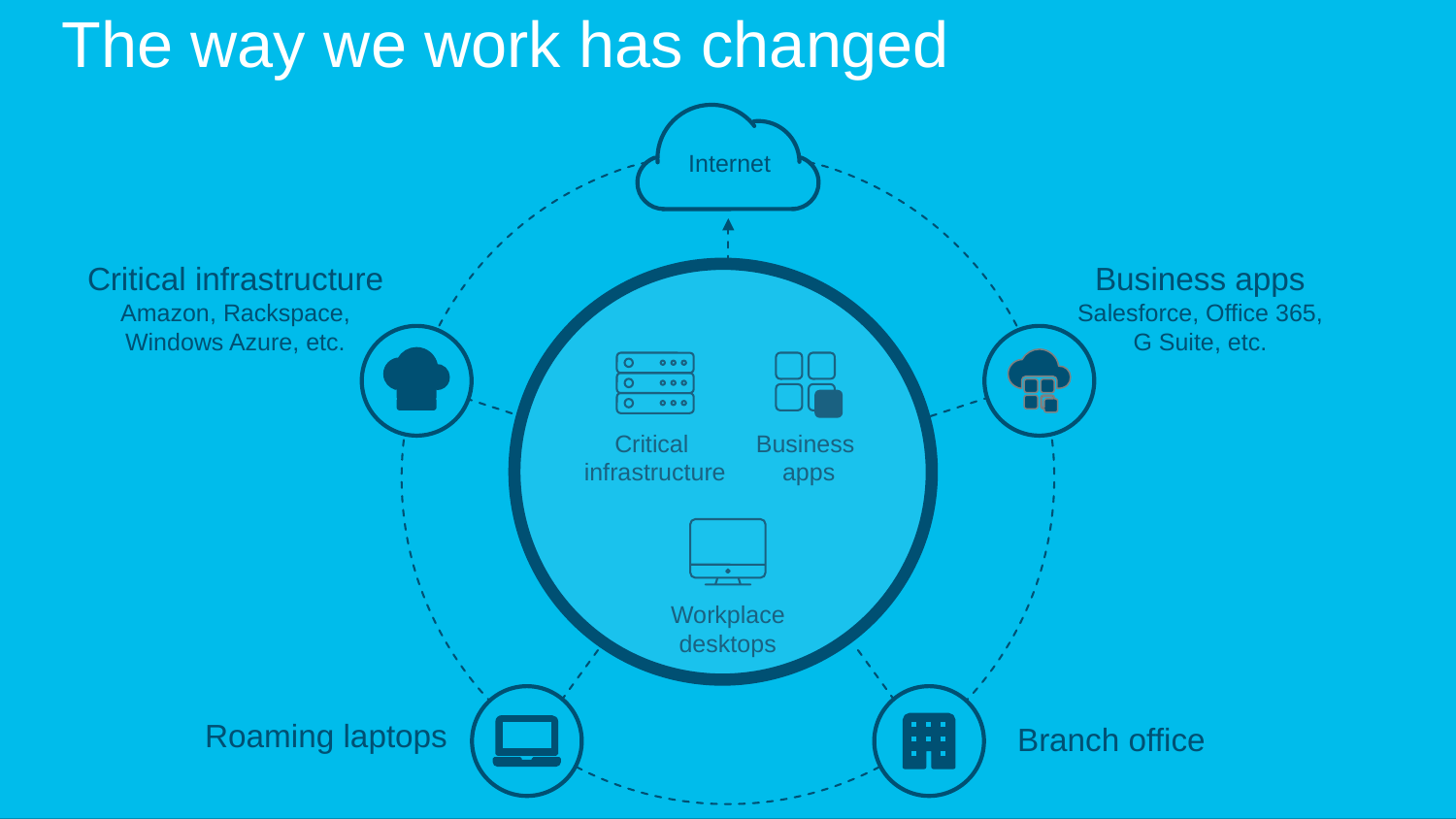

The way we work has changed

Internet

Critical infrastructure
Amazon, Rackspace, Windows Azure, etc.
Business apps
Salesforce, Office 365,
G Suite, etc.

Critical
infrastructure
Business
apps

Workplace desktops

Roaming laptops
Branch office